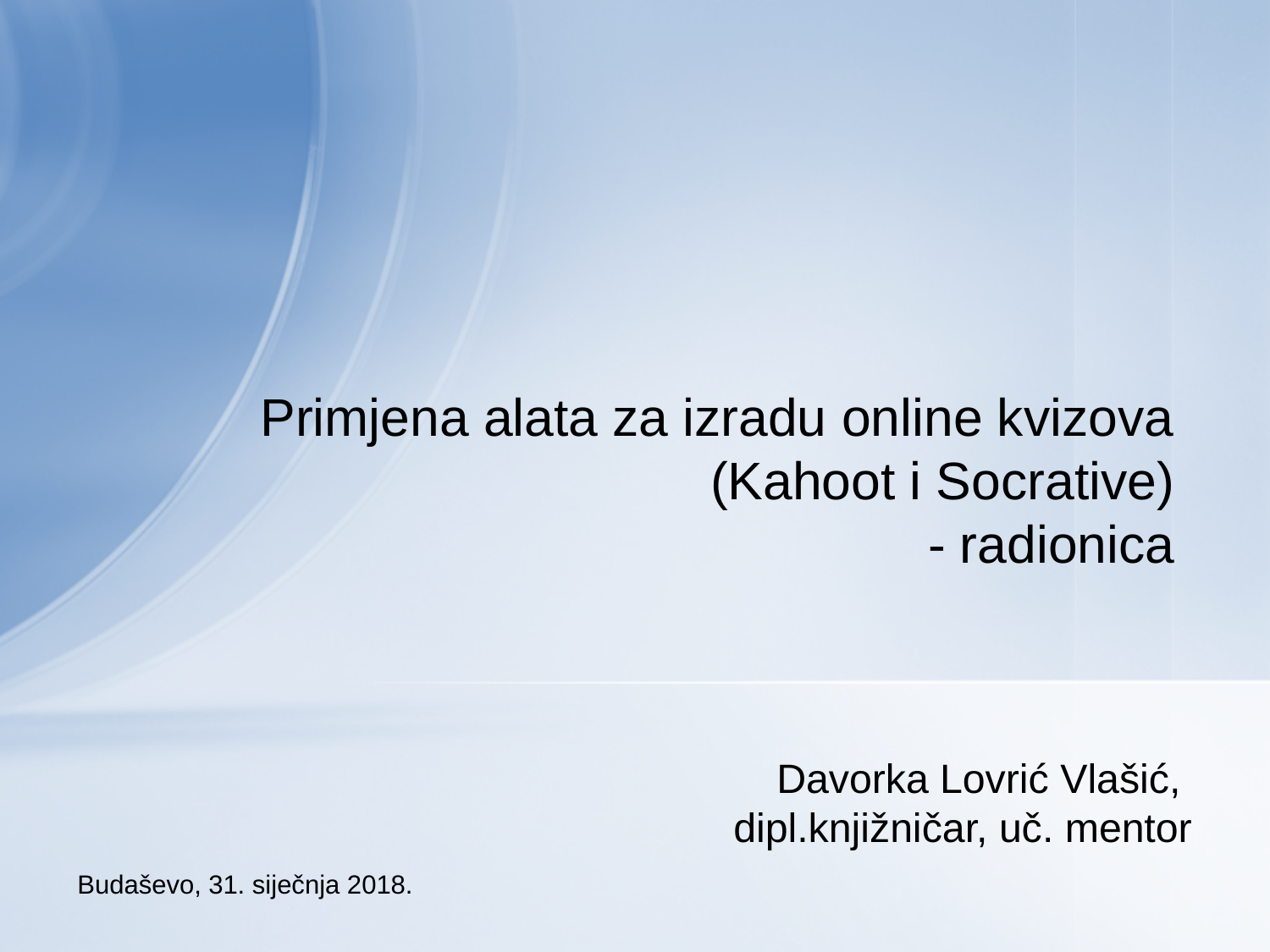

# Primjena alata za izradu online kvizova (Kahoot i Socrative) - radionica
Davorka Lovrić Vlašić,
dipl.knjižničar, uč. mentor

Budaševo, 31. siječnja 2018.